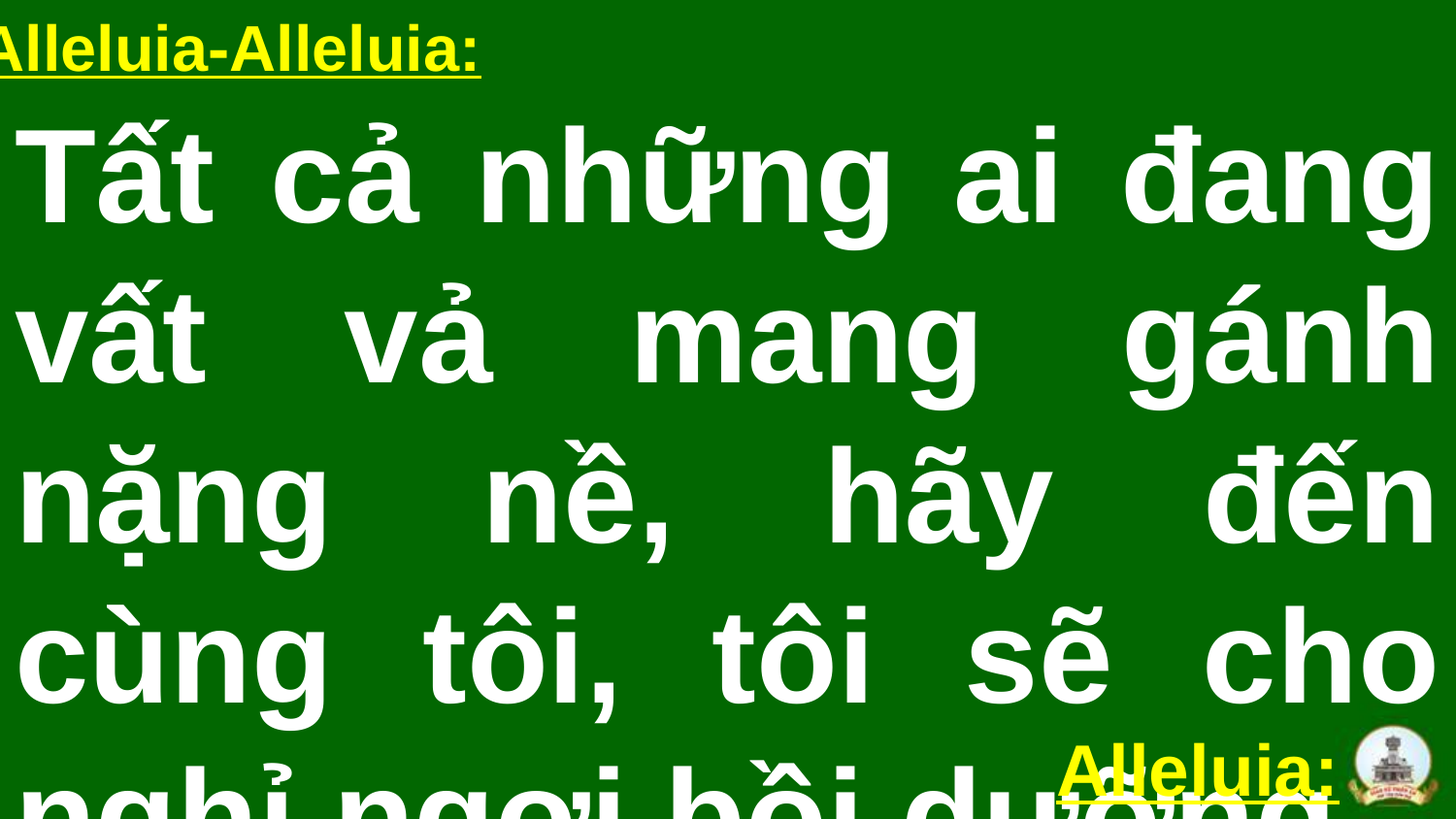

Alleluia-Alleluia:
Tất cả những ai đang vất vả mang gánh nặng nề, hãy đến cùng tôi, tôi sẽ cho nghỉ ngơi bồi dưỡng.
Alleluia: